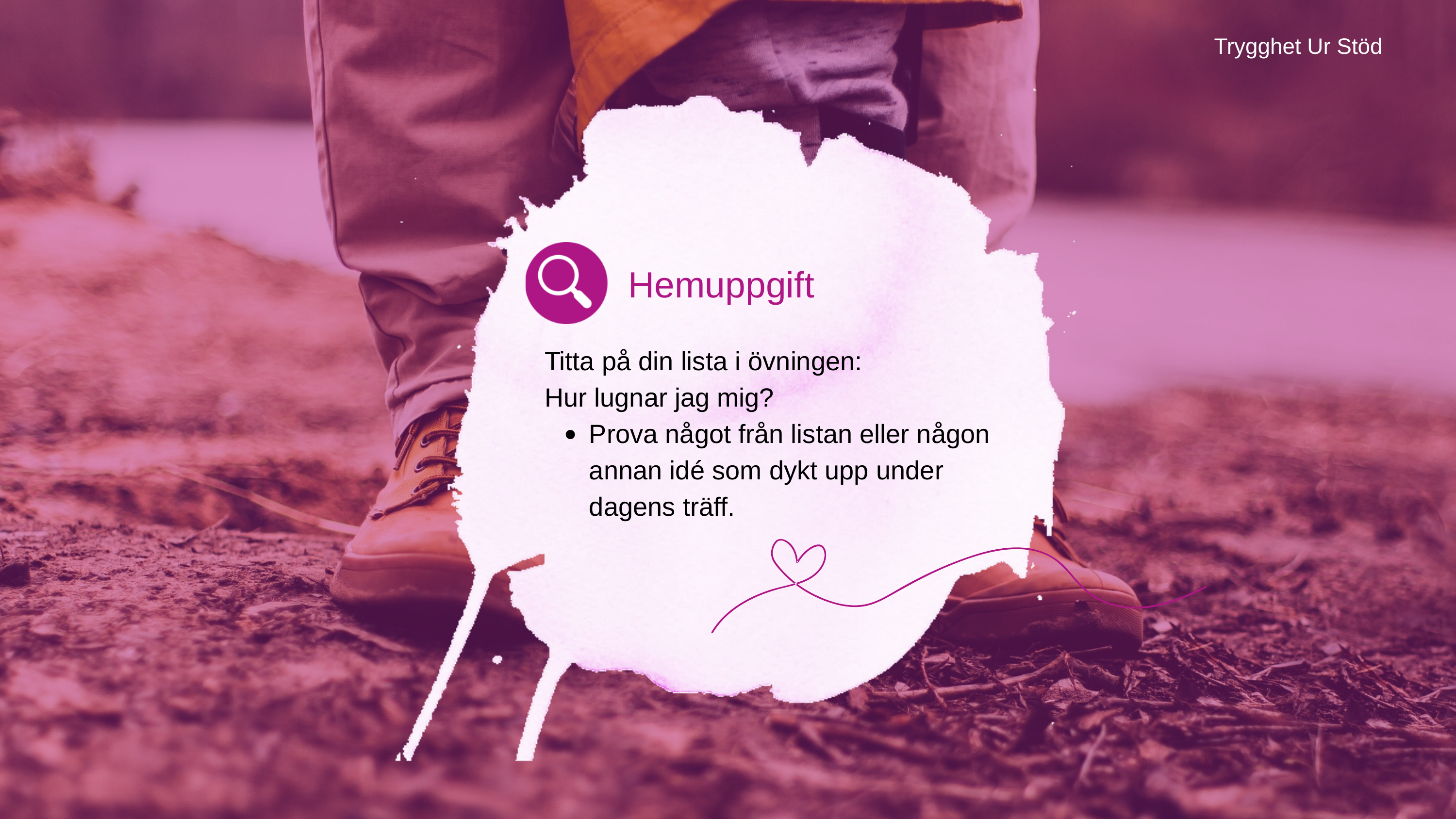

Trygghet Ur Stöd

Hemuppgift
Titta på din lista i övningen: Hur lugnar jag mig?
Prova något från listan eller någon annan idé som dykt upp under dagens träff.